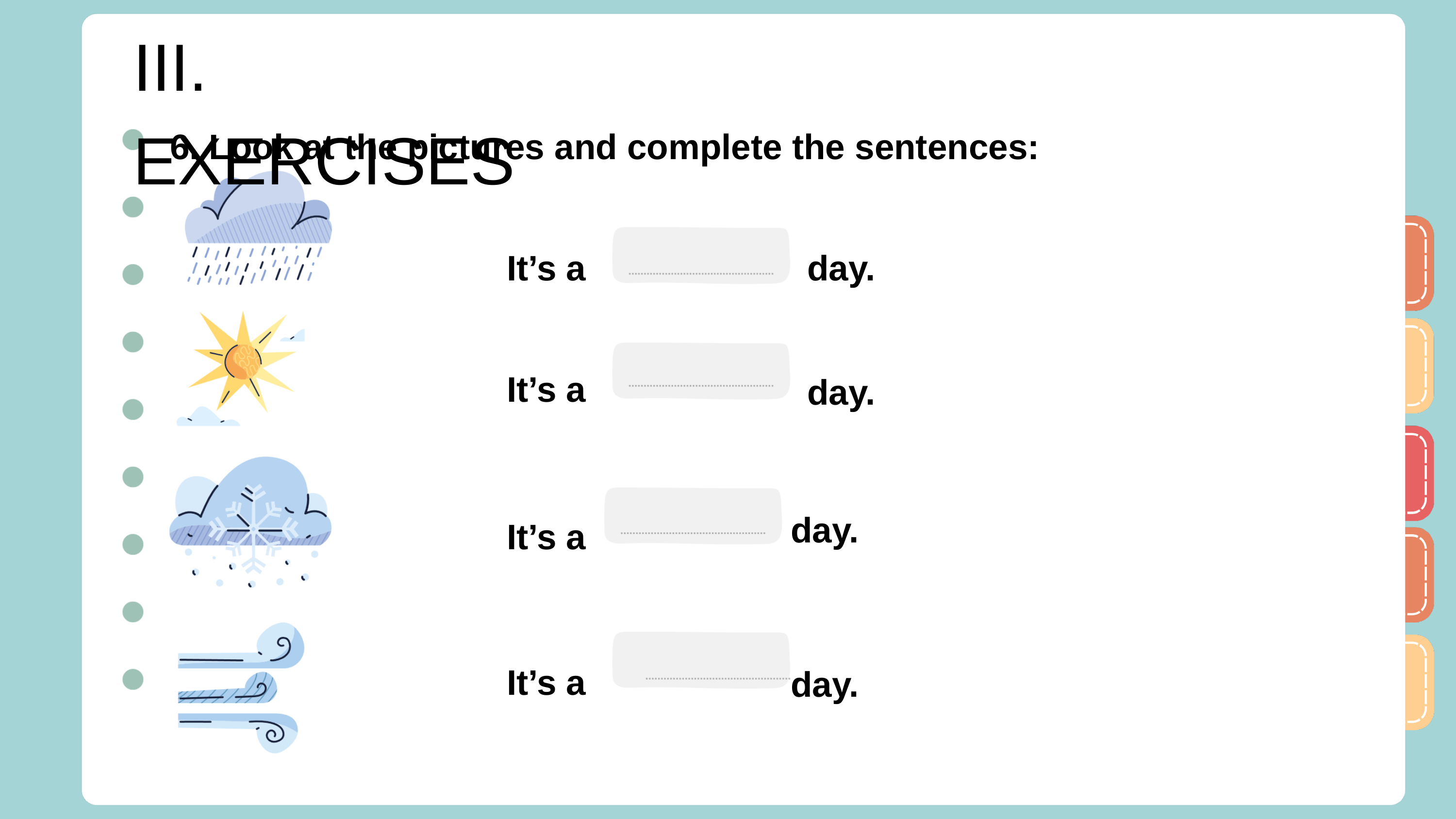

III. EXERCISES
6. Look at the pictures and complete the sentences:
It’s a
day.

It’s a
day.

day.
It’s a

It’s a
day.